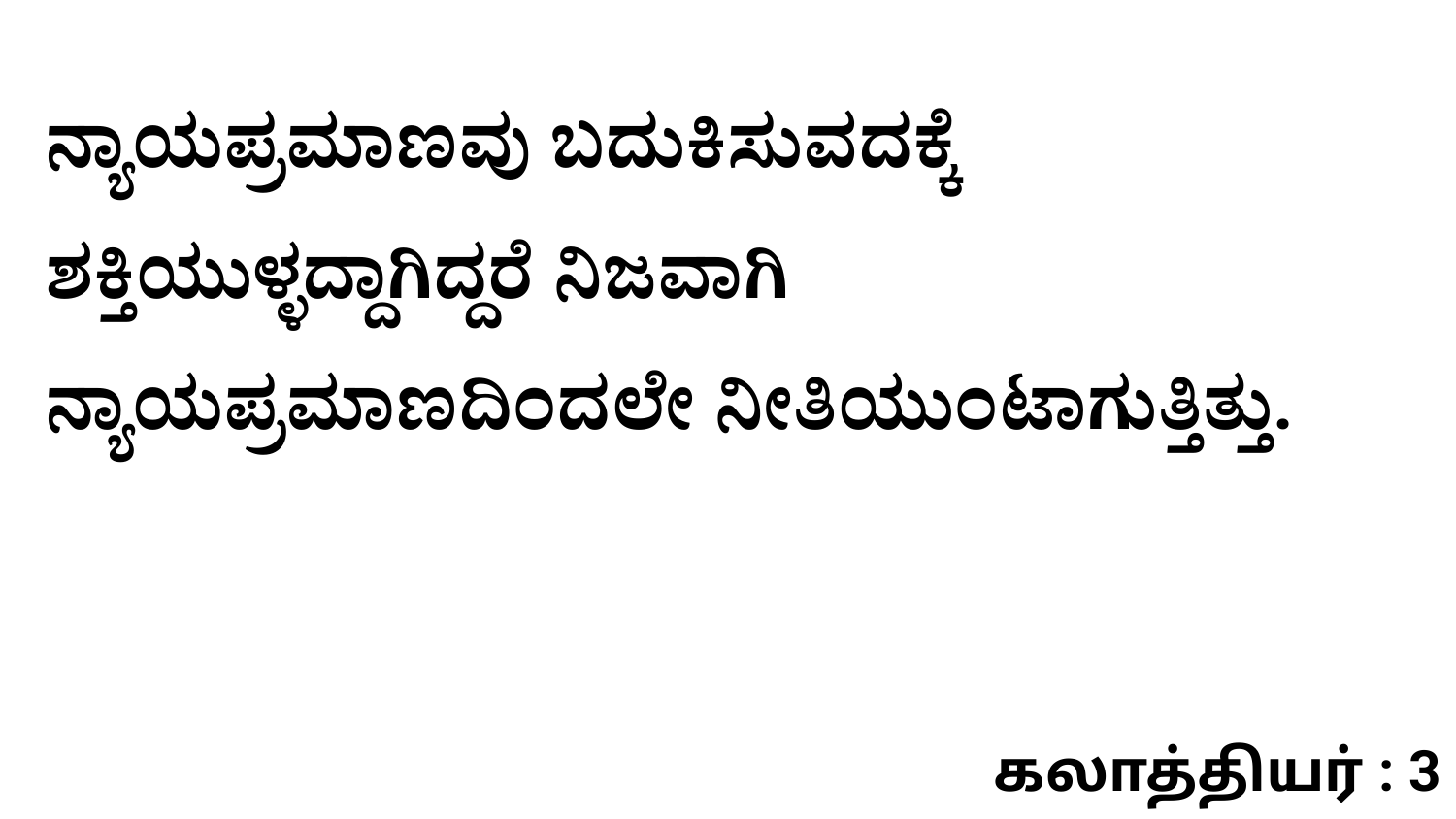

ನ್ಯಾಯಪ್ರಮಾಣವು ಬದುಕಿಸುವದಕ್ಕೆ ಶಕ್ತಿಯುಳ್ಳದ್ದಾಗಿದ್ದರೆ ನಿಜವಾಗಿ ನ್ಯಾಯಪ್ರಮಾಣದಿಂದಲೇ ನೀತಿಯುಂಟಾಗುತ್ತಿತ್ತು.
கலாத்தியர் : 3